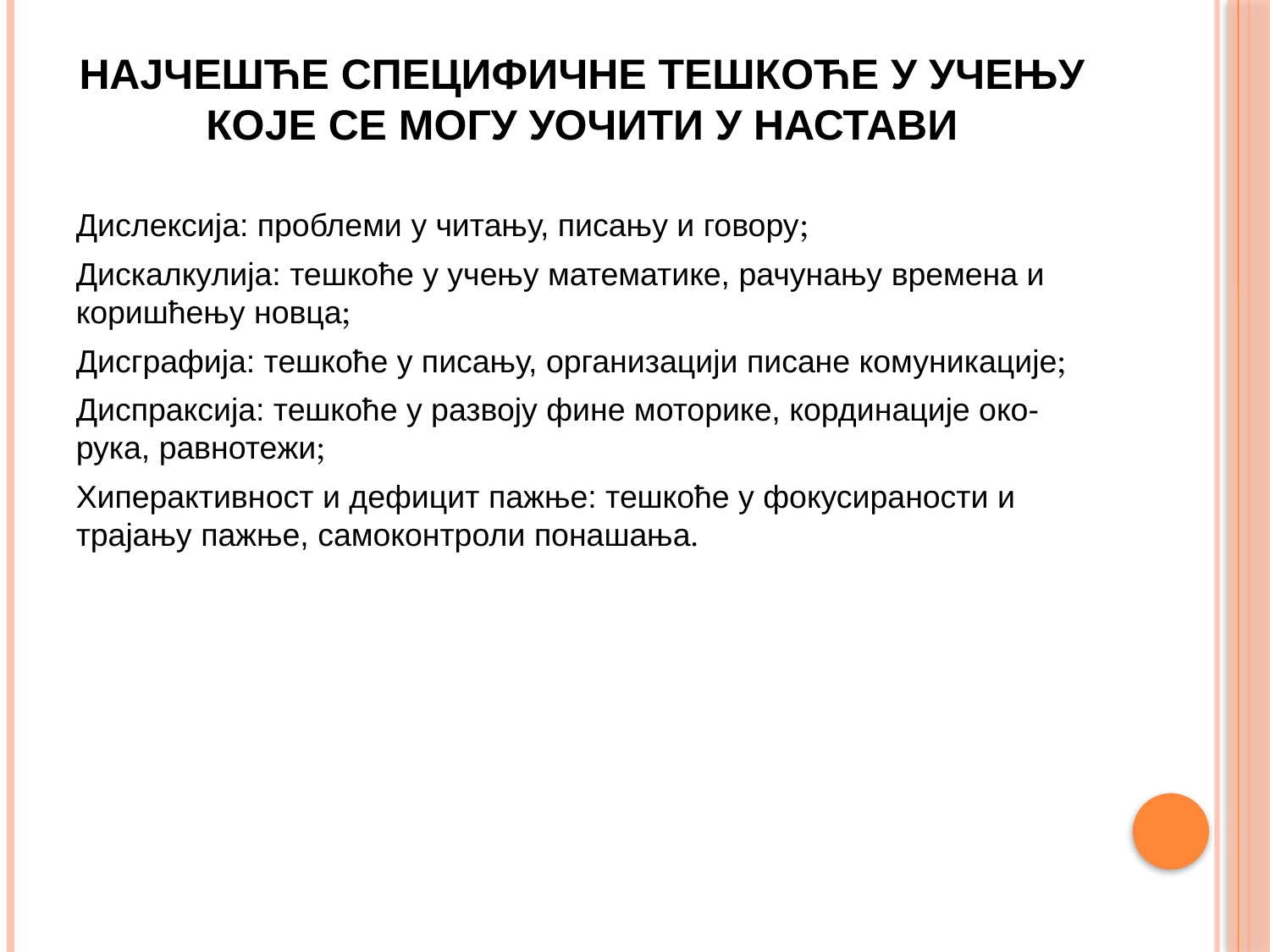

# Најчешће специфичне тешкоће у учењу које се могу уочити у настави

Дислексија: проблеми у читању, писању и говору;
Дискалкулија: тешкоће у учењу математике, рачунању времена и коришћењу новца;
Дисграфија: тешкоће у писању, организацији писане комуникације;
Диспраксија: тешкоће у развоју фине моторике, кординације око-рука, равнотежи;
Хиперактивност и дефицит пажње: тешкоће у фокусираности и трајању пажње, самоконтроли понашања.